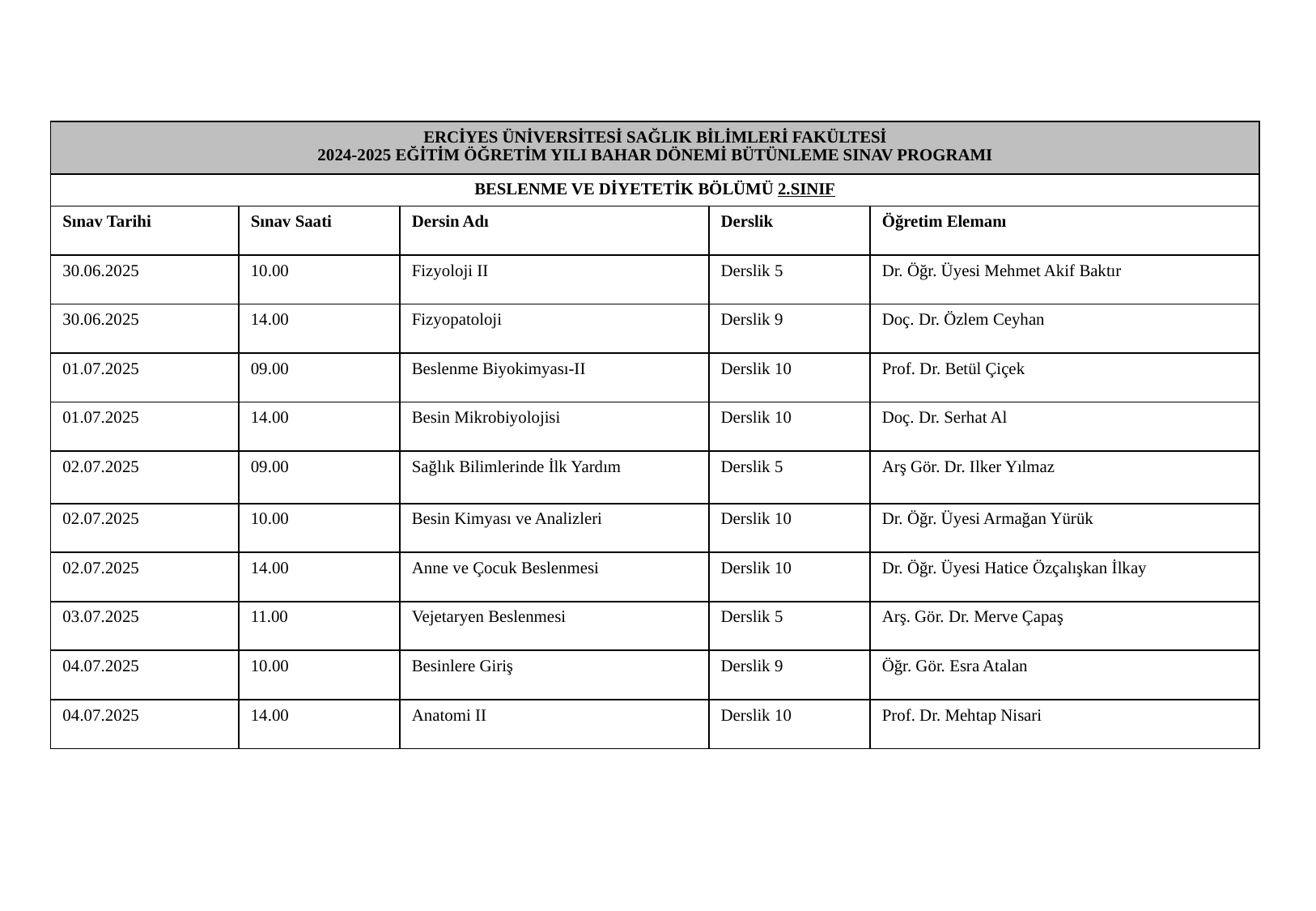

| ERCİYES ÜNİVERSİTESİ SAĞLIK BİLİMLERİ FAKÜLTESİ 2024-2025 EĞİTİM ÖĞRETİM YILI BAHAR DÖNEMİ BÜTÜNLEME SINAV PROGRAMI |  |  |  |  |
| --- | --- | --- | --- | --- |
| BESLENME VE DİYETETİK BÖLÜMÜ 2.SINIF |  |  |  |  |
| Sınav Tarihi | Sınav Saati | Dersin Adı | Derslik | Öğretim Elemanı |
| 30.06.2025 | 10.00 | Fizyoloji II | Derslik 5 | Dr. Öğr. Üyesi Mehmet Akif Baktır |
| 30.06.2025 | 14.00 | Fizyopatoloji | Derslik 9 | Doç. Dr. Özlem Ceyhan |
| 01.07.2025 | 09.00 | Beslenme Biyokimyası-II | Derslik 10 | Prof. Dr. Betül Çiçek |
| 01.07.2025 | 14.00 | Besin Mikrobiyolojisi | Derslik 10 | Doç. Dr. Serhat Al |
| 02.07.2025 | 09.00 | Sağlık Bilimlerinde İlk Yardım | Derslik 5 | Arş Gör. Dr. Ilker Yılmaz |
| 02.07.2025 | 10.00 | Besin Kimyası ve Analizleri | Derslik 10 | Dr. Öğr. Üyesi Armağan Yürük |
| 02.07.2025 | 14.00 | Anne ve Çocuk Beslenmesi | Derslik 10 | Dr. Öğr. Üyesi Hatice Özçalışkan İlkay |
| 03.07.2025 | 11.00 | Vejetaryen Beslenmesi | Derslik 5 | Arş. Gör. Dr. Merve Çapaş |
| 04.07.2025 | 10.00 | Besinlere Giriş | Derslik 9 | Öğr. Gör. Esra Atalan |
| 04.07.2025 | 14.00 | Anatomi II | Derslik 10 | Prof. Dr. Mehtap Nisari |